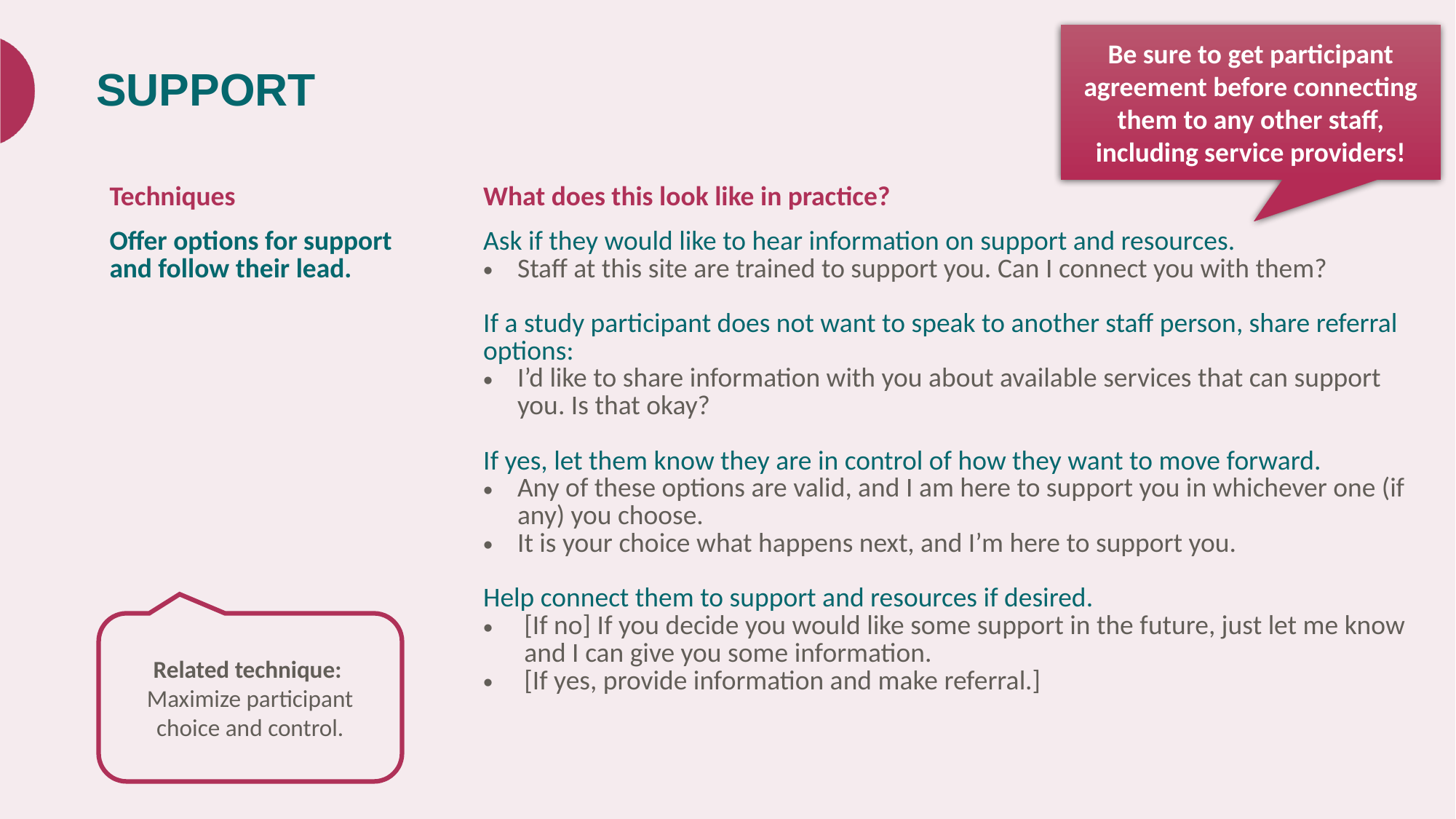

# SUPPORT
Be sure to get participant agreement before connecting them to any other staff, including service providers!
| Techniques |  | What does this look like in practice? |
| --- | --- | --- |
| Offer options for support and follow their lead. |  | Ask if they would like to hear information on support and resources. Staff at this site are trained to support you. Can I connect you with them? If a study participant does not want to speak to another staff person, share referral options: I’d like to share information with you about available services that can support you. Is that okay? If yes, let them know they are in control of how they want to move forward. Any of these options are valid, and I am here to support you in whichever one (if any) you choose. It is your choice what happens next, and I’m here to support you. Help connect them to support and resources if desired. [If no] If you decide you would like some support in the future, just let me know and I can give you some information. [If yes, provide information and make referral.] |
Related technique:
Maximize participant choice and control.